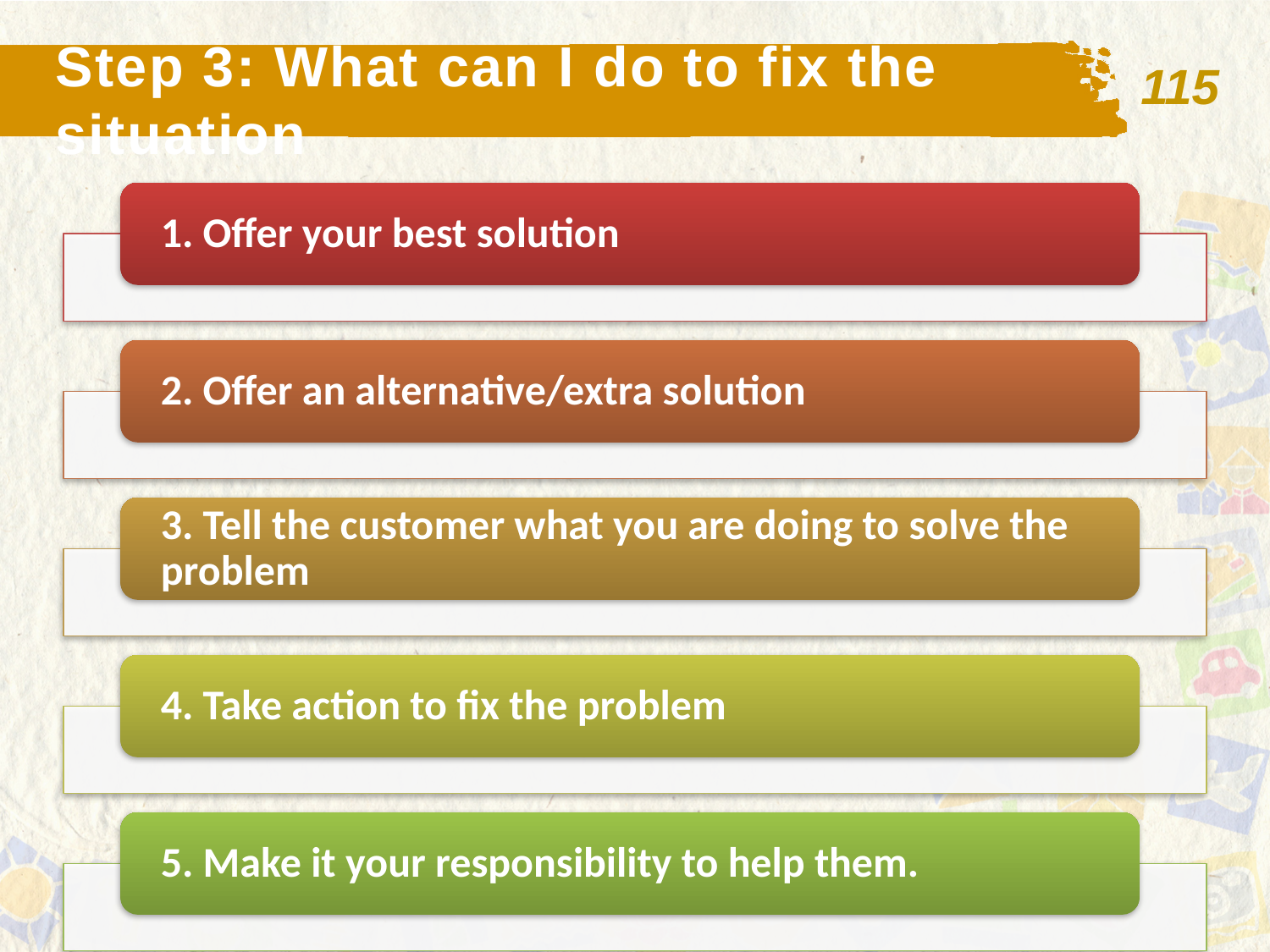

115
Step 3: What can I do to fix the situation
1. Offer your best solution
2. Offer an alternative/extra solution
3. Tell the customer what you are doing to solve the problem
4. Take action to fix the problem
5. Make it your responsibility to help them.